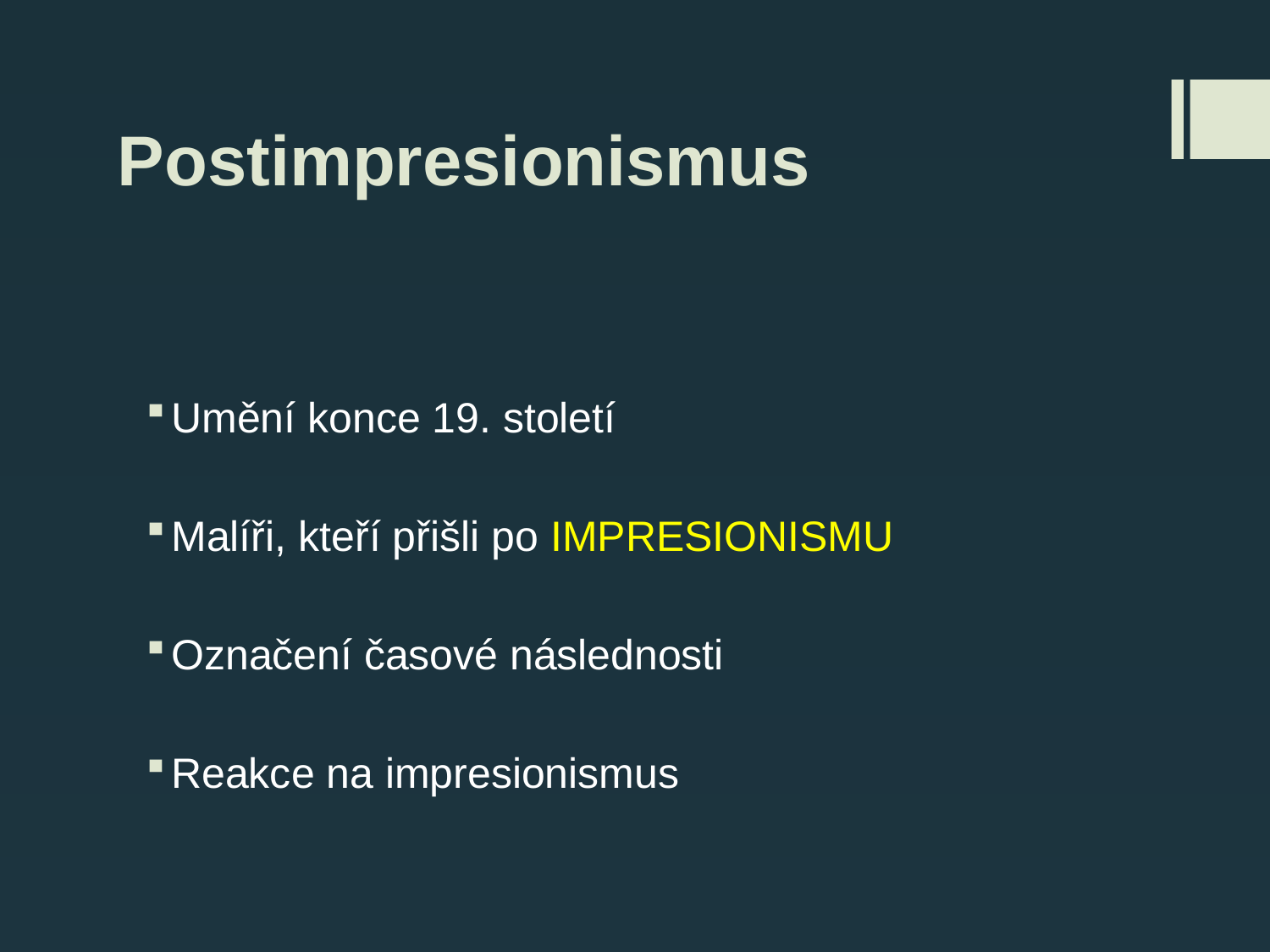

# Postimpresionismus
Umění konce 19. století

Malíři, kteří přišli po IMPRESIONISMU

Označení časové následnosti

Reakce na impresionismus